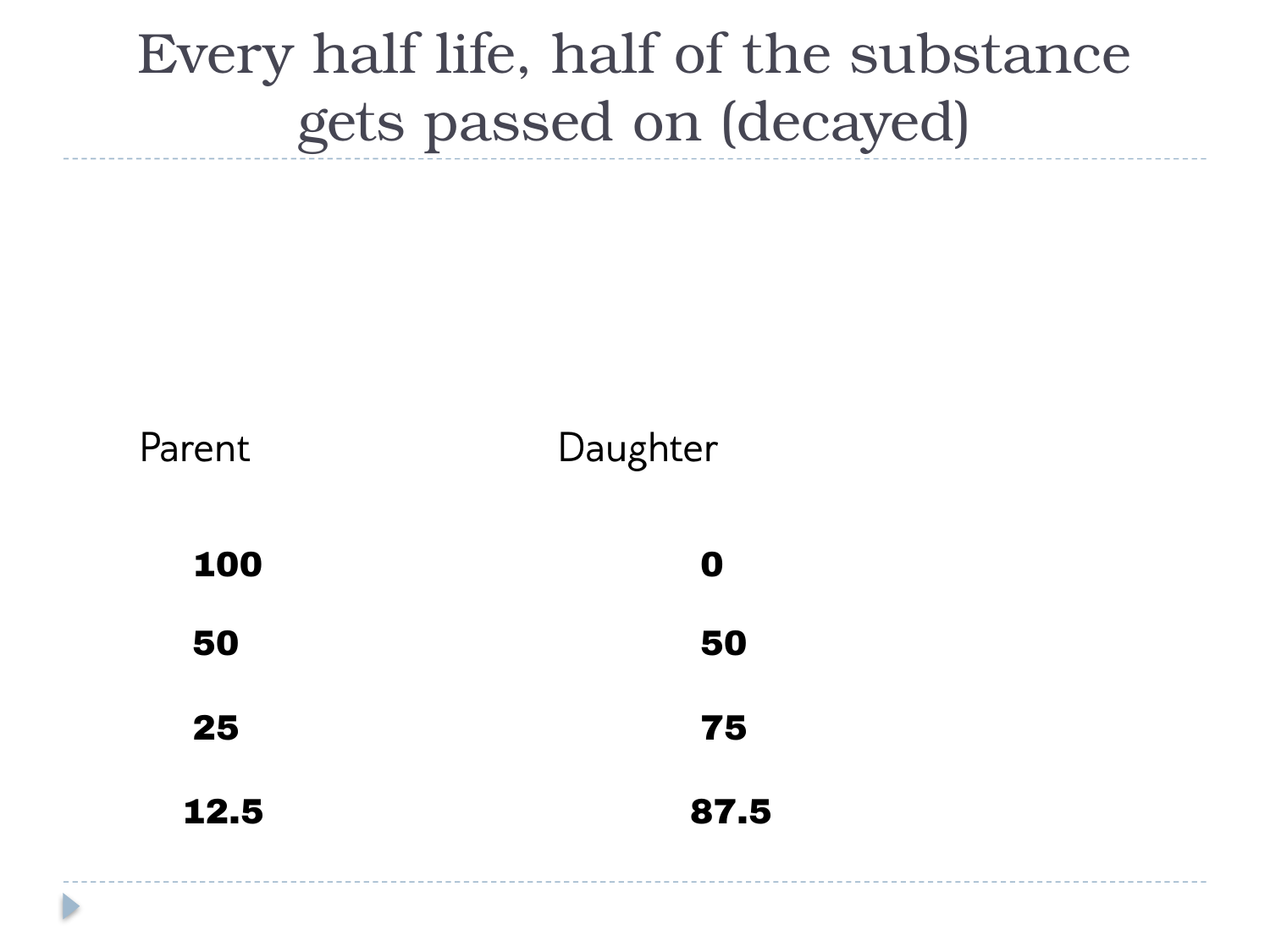

# Every half life, half of the substance gets passed on (decayed)
Parent 			Daughter

100				0
50				50
25				75
12.5				87.5